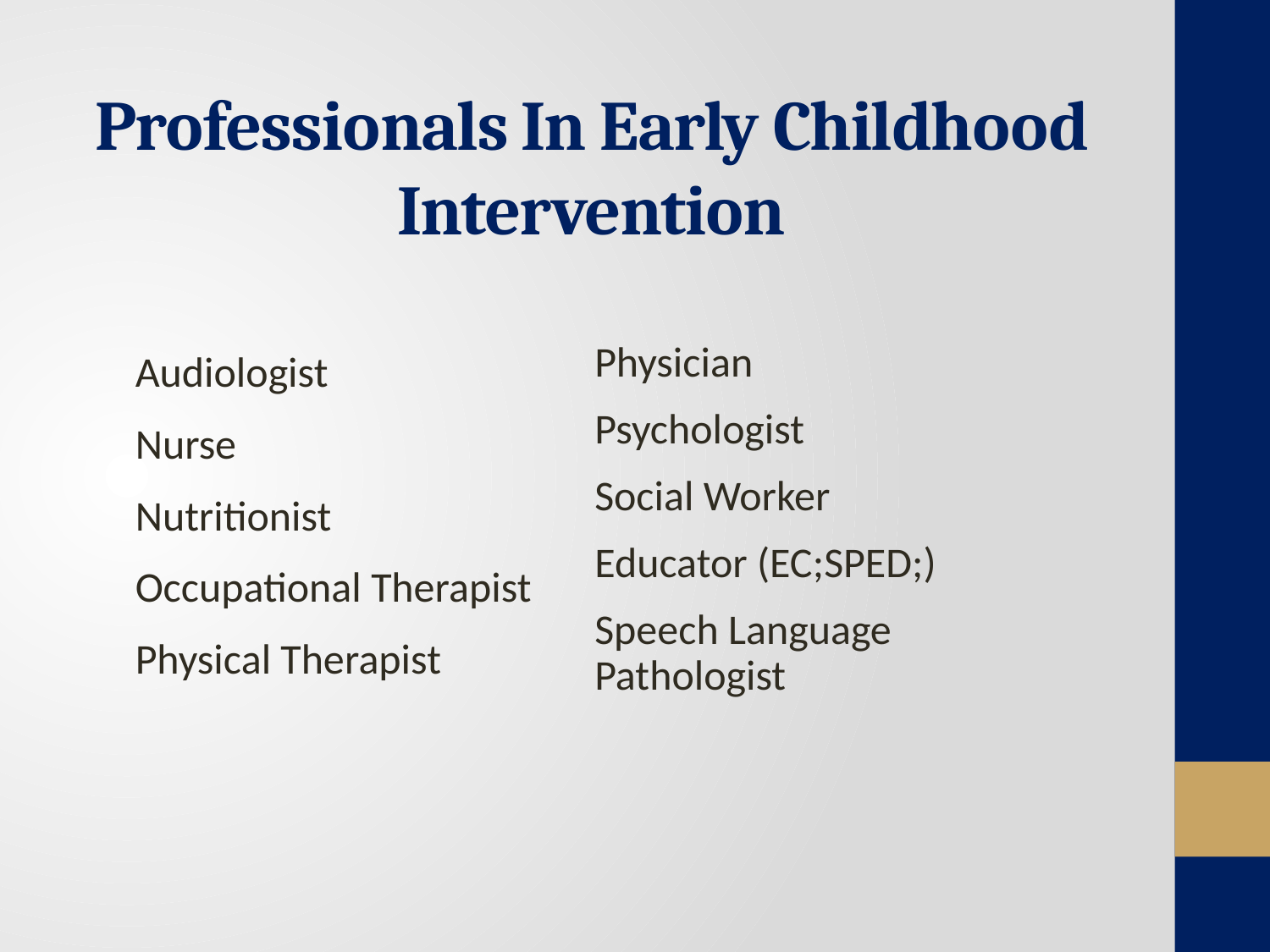

# Professionals In Early Childhood Intervention

Physician
Psychologist
Social Worker
Educator (EC;SPED;)
Speech Language Pathologist
Audiologist
Nurse
Nutritionist
Occupational Therapist
Physical Therapist